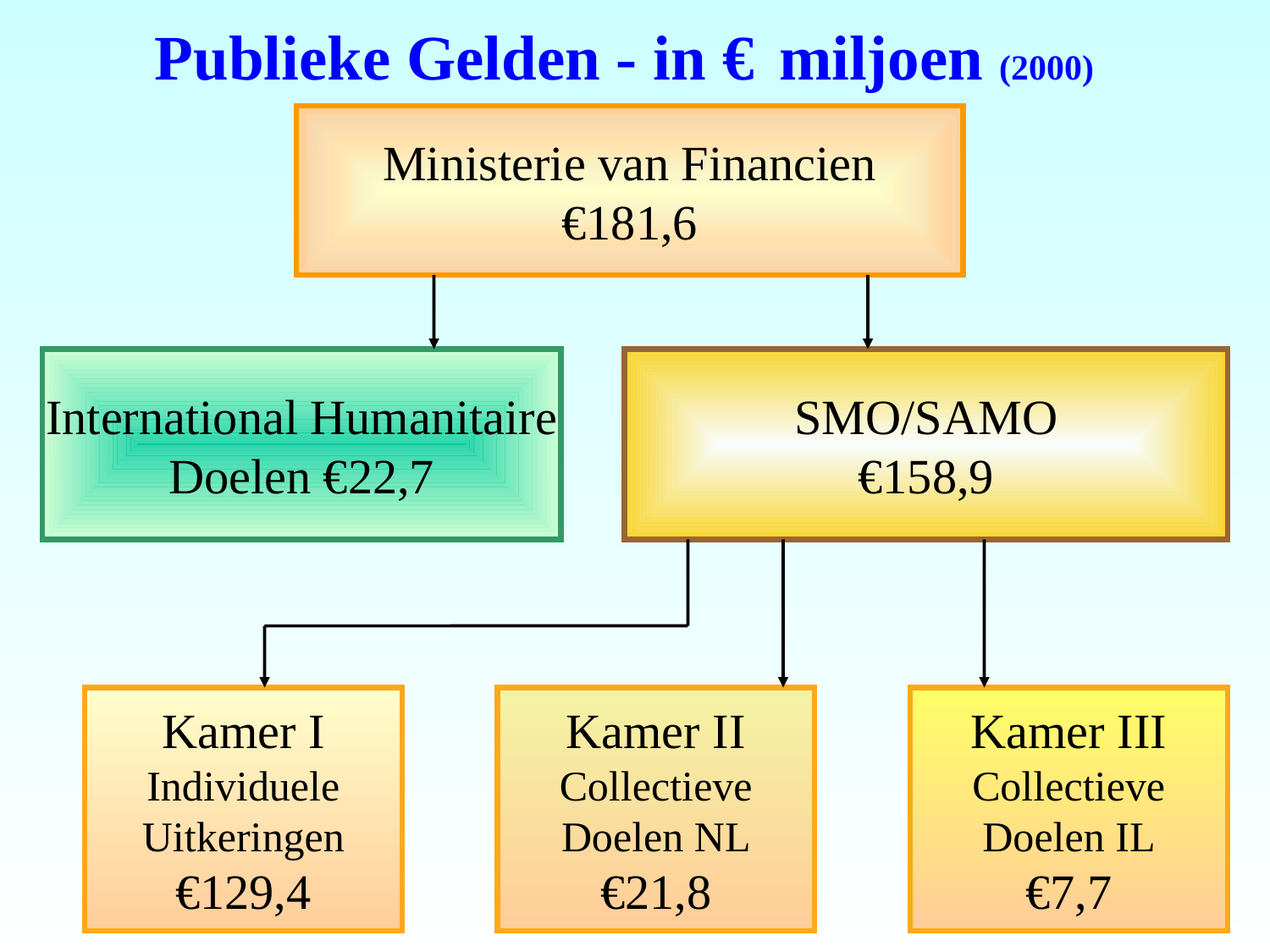

Publieke Gelden - in €  miljoen (2000)
Ministerie van Financien
€181,6

International Humanitaire
Doelen €22,7
SMO/SAMO
€158,9

Kamer I
Individuele
Uitkeringen
€129,4
Kamer II
Collectieve
Doelen NL
€21,8
Kamer III
Collectieve
Doelen IL
€7,7

9